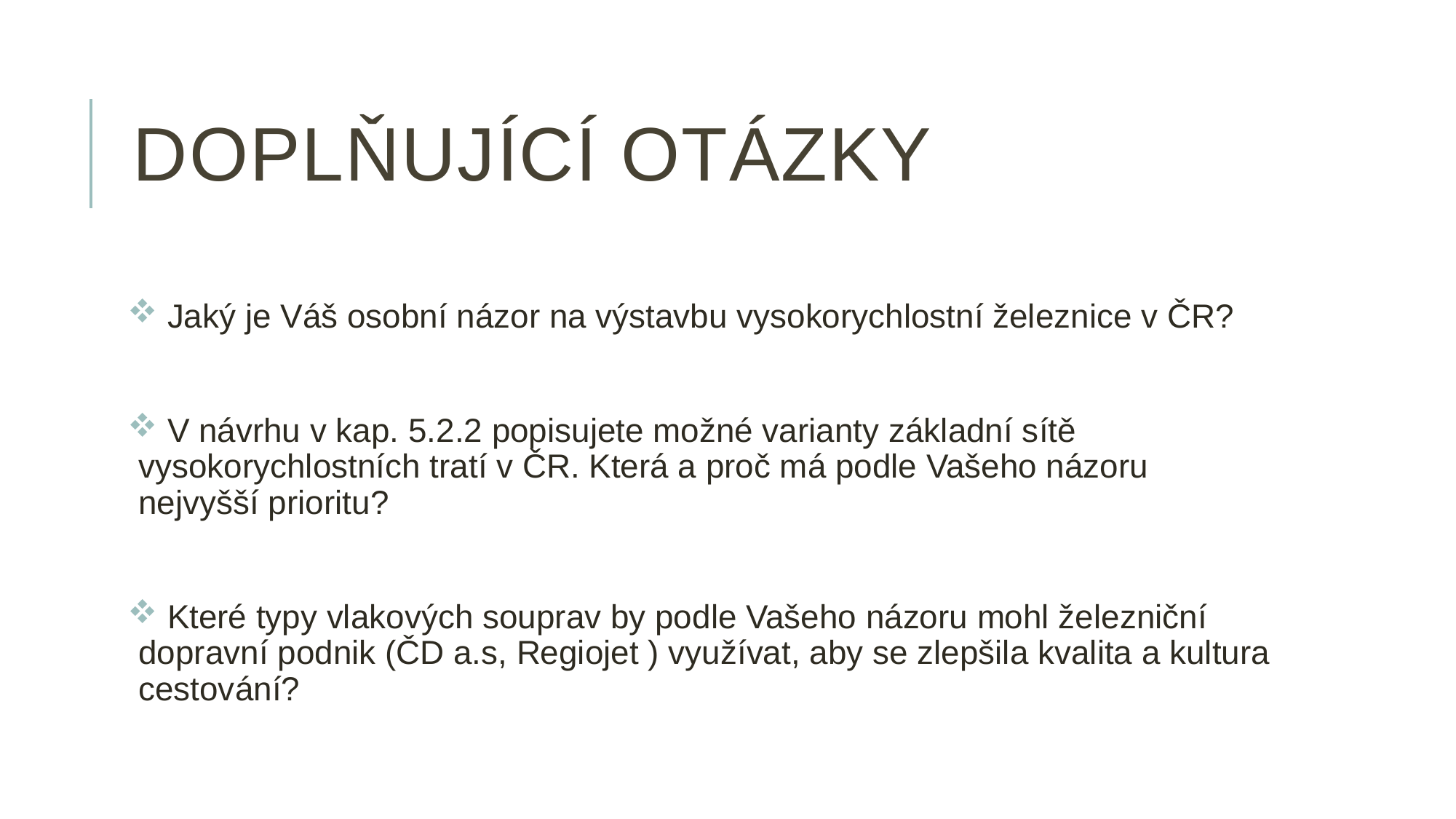

# Doplňující otázky
 Jaký je Váš osobní názor na výstavbu vysokorychlostní železnice v ČR?

 V návrhu v kap. 5.2.2 popisujete možné varianty základní sítě vysokorychlostních tratí v ČR. Která a proč má podle Vašeho názoru nejvyšší prioritu?

 Které typy vlakových souprav by podle Vašeho názoru mohl železniční dopravní podnik (ČD a.s, Regiojet ) využívat, aby se zlepšila kvalita a kultura cestování?